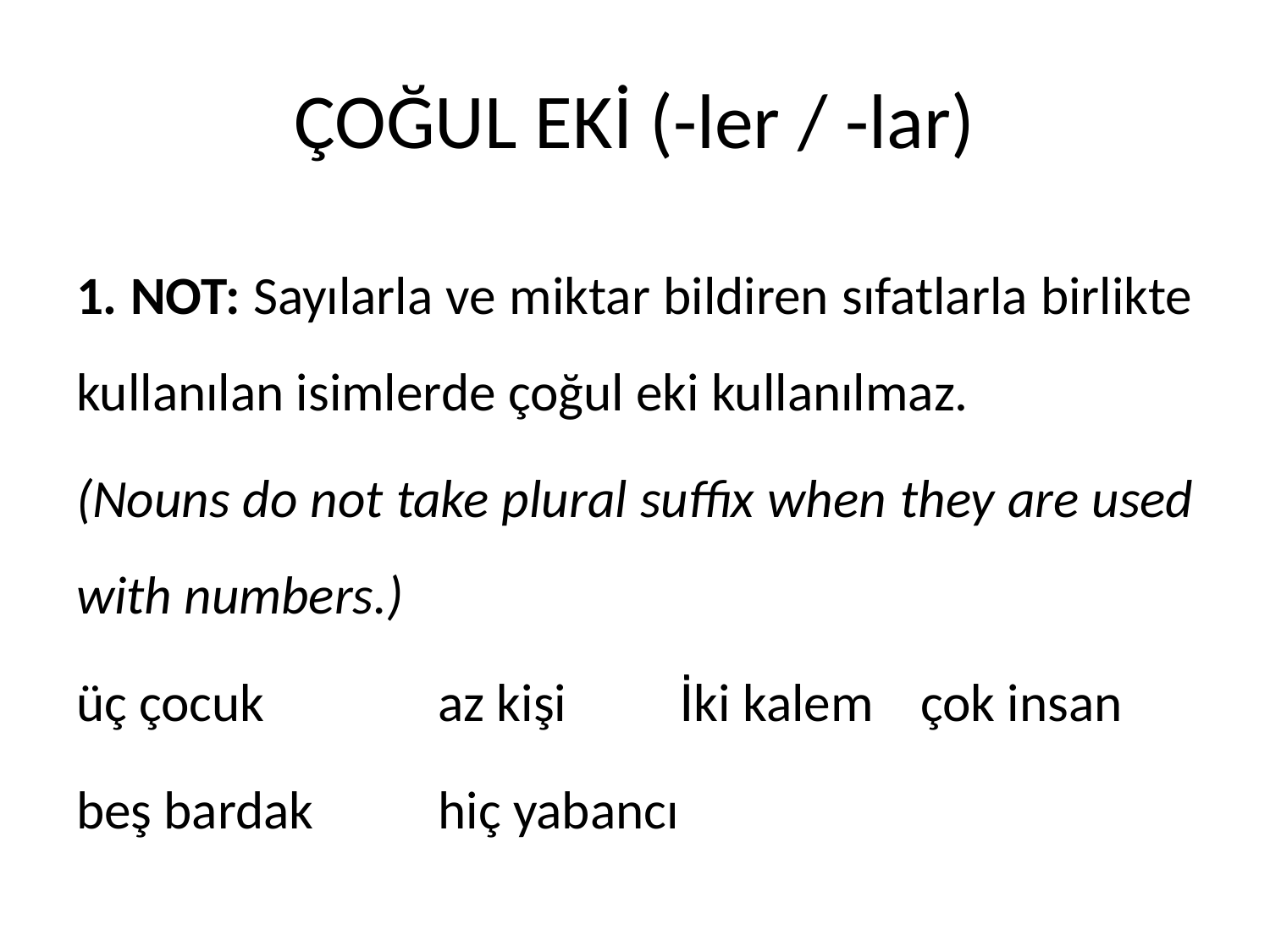

# ÇOĞUL EKİ (-ler / -lar)
1. NOT: Sayılarla ve miktar bildiren sıfatlarla birlikte kullanılan isimlerde çoğul eki kullanılmaz.
(Nouns do not take plural suffix when they are used with numbers.)
üç çocuk 		az kişi	İ̇ki kalem 	çok insan
beş bardak 	hiç yabancı